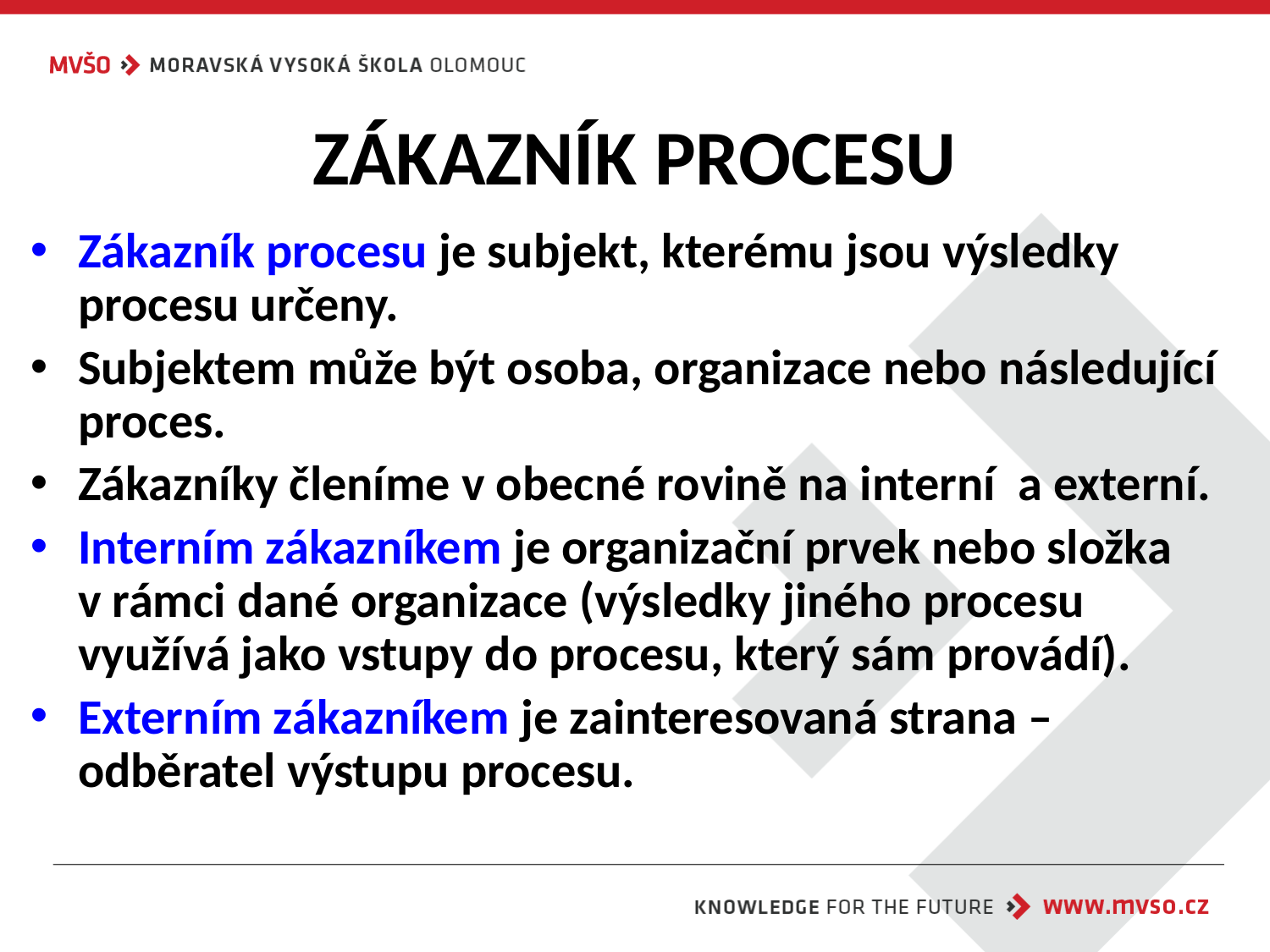

# ZÁKAZNÍK PROCESU
Zákazník procesu je subjekt, kterému jsou výsledky procesu určeny.
Subjektem může být osoba, organizace nebo následující proces.
Zákazníky členíme v obecné rovině na interní  a externí.
Interním zákazníkem je organizační prvek nebo složka
v rámci dané organizace (výsledky jiného procesu využívá jako vstupy do procesu, který sám provádí).
Externím zákazníkem je zainteresovaná strana – odběratel výstupu procesu.